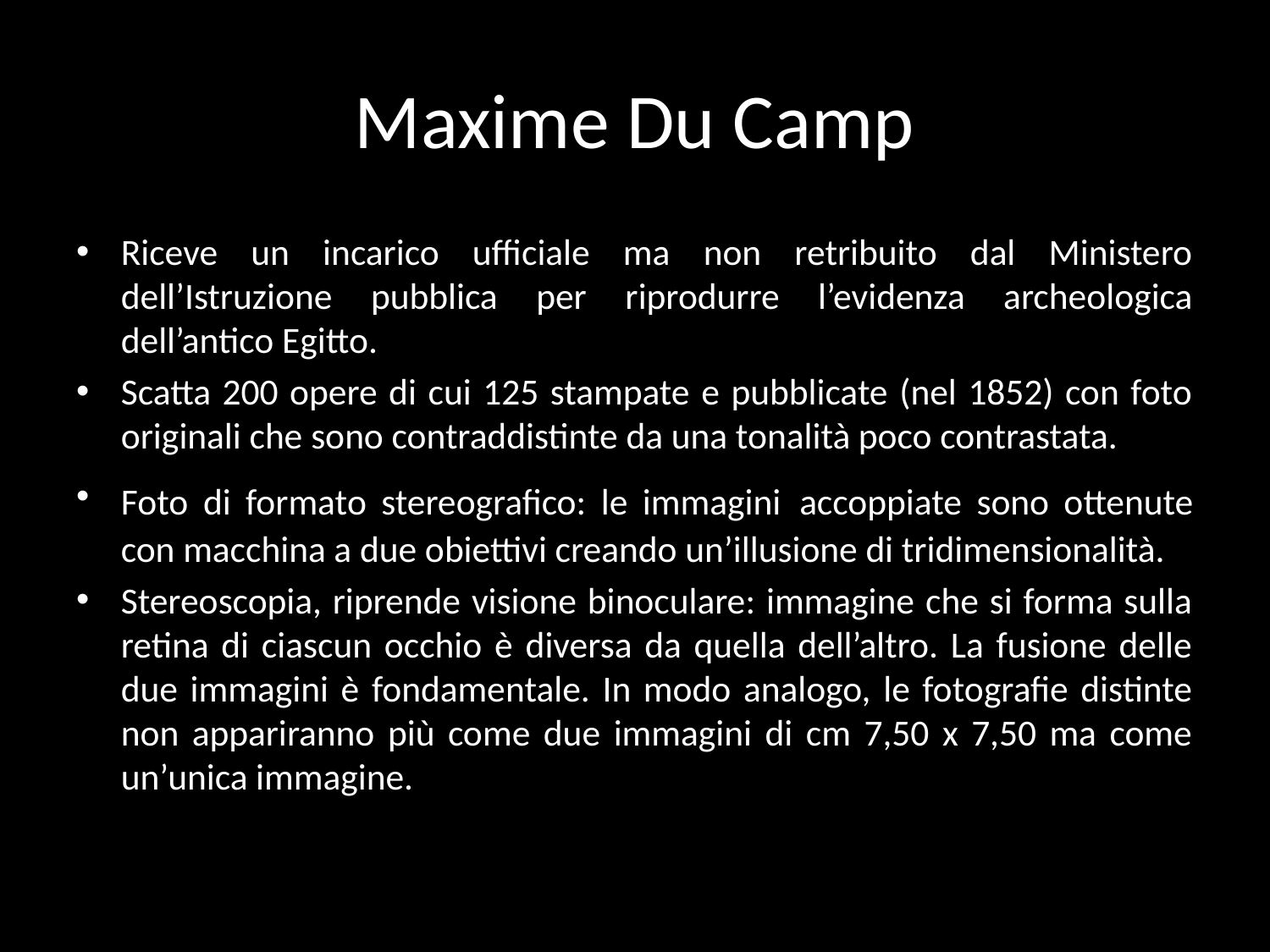

# Maxime Du Camp
Riceve un incarico ufficiale ma non retribuito dal Ministero dell’Istruzione pubblica per riprodurre l’evidenza archeologica dell’antico Egitto.
Scatta 200 opere di cui 125 stampate e pubblicate (nel 1852) con foto originali che sono contraddistinte da una tonalità poco contrastata.
Foto di formato stereografico: le immagini accoppiate sono ottenute con macchina a due obiettivi creando un’illusione di tridimensionalità.
Stereoscopia, riprende visione binoculare: immagine che si forma sulla retina di ciascun occhio è diversa da quella dell’altro. La fusione delle due immagini è fondamentale. In modo analogo, le fotografie distinte non appariranno più come due immagini di cm 7,50 x 7,50 ma come un’unica immagine.